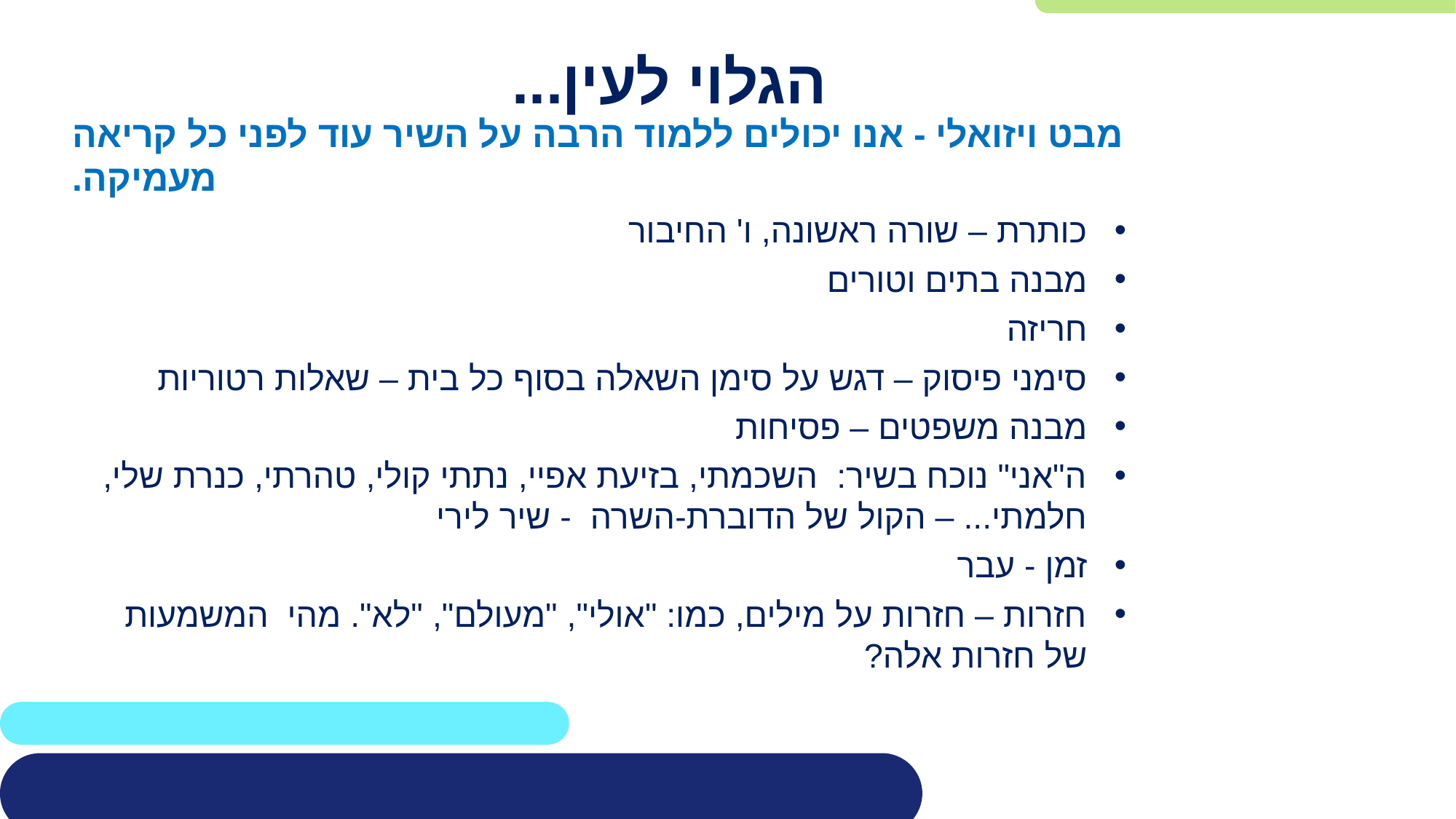

# הגלוי לעין...

מבט ויזואלי - אנו יכולים ללמוד הרבה על השיר עוד לפני כל קריאה מעמיקה.
כותרת – שורה ראשונה, ו' החיבור
מבנה בתים וטורים
חריזה
סימני פיסוק – דגש על סימן השאלה בסוף כל בית – שאלות רטוריות
מבנה משפטים – פסיחות
ה"אני" נוכח בשיר:  השכמתי, בזיעת אפיי, נתתי קולי, טהרתי, כנרת שלי, חלמתי... – הקול של הדוברת-השרה  - שיר לירי
זמן - עבר
חזרות – חזרות על מילים, כמו: "אולי", "מעולם", "לא". מהי  המשמעות של חזרות אלה?